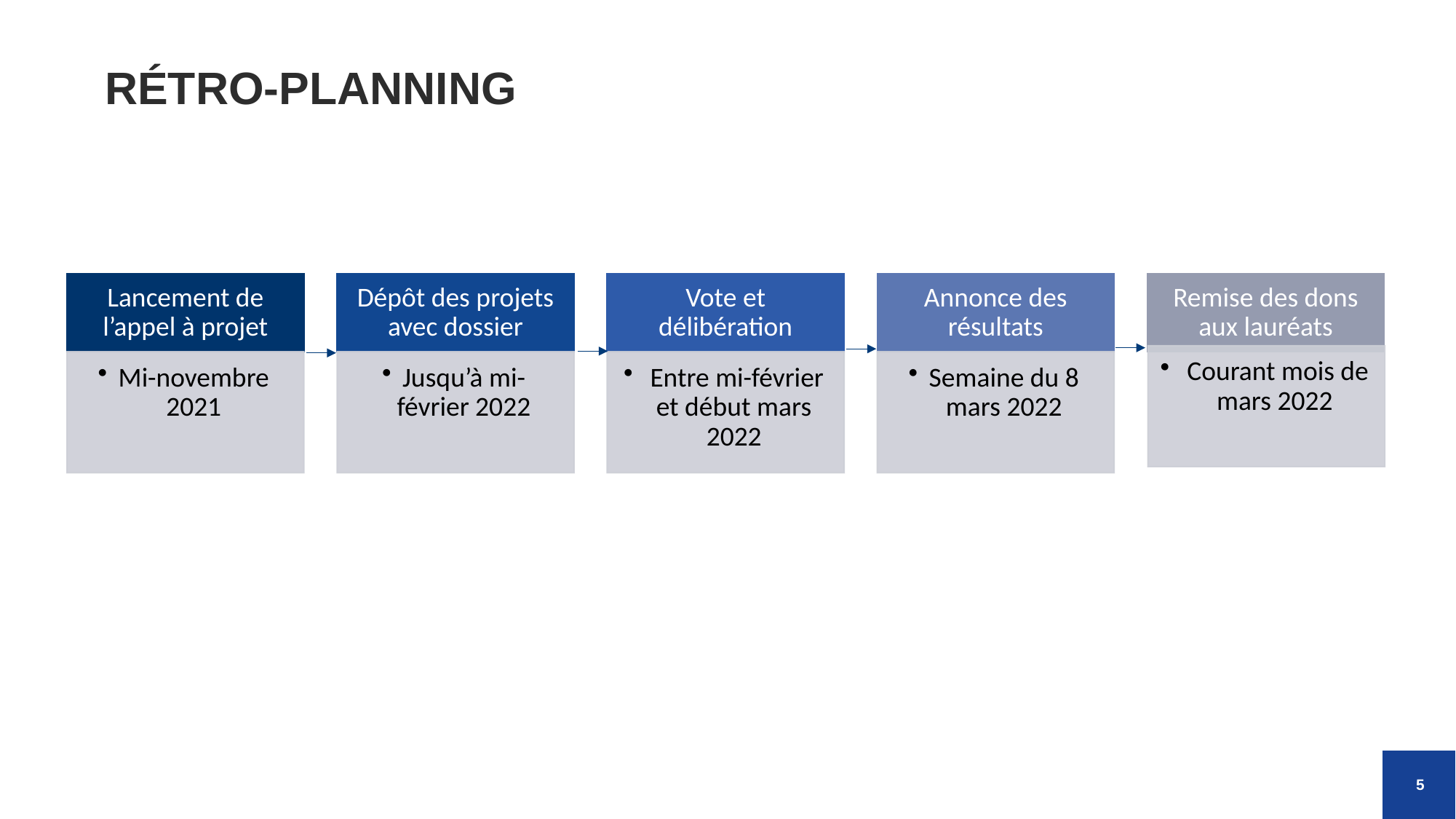

# Rétro-planning
Lancement de l’appel à projet
Mi-novembre 2021
Dépôt des projets avec dossier
Jusqu’à mi-février 2022
Vote et délibération
 Entre mi-février et début mars 2022
Annonce des résultats
Semaine du 8 mars 2022
Remise des dons aux lauréats
 Courant mois de mars 2022